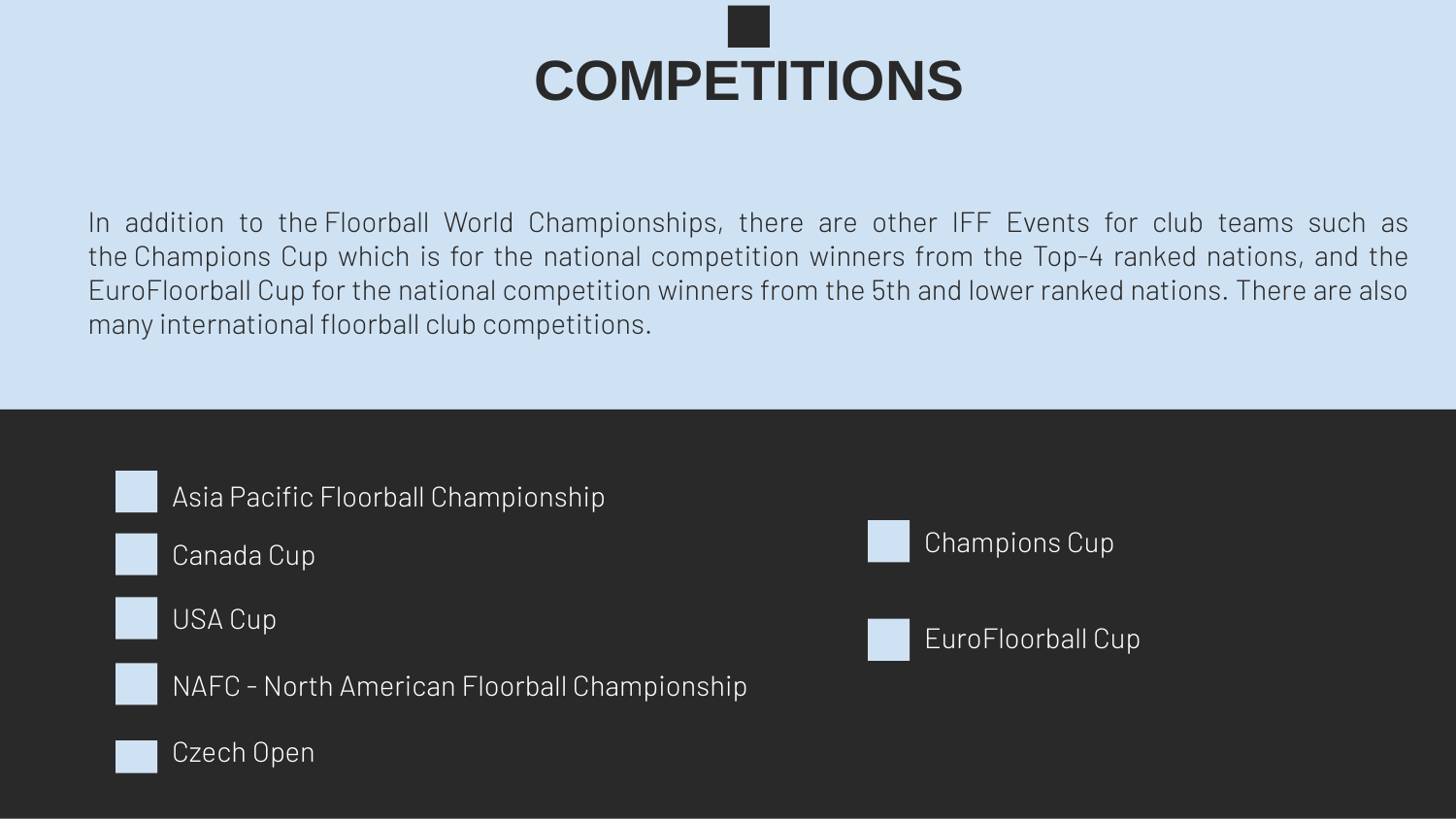

COMPETITIONS
In addition to the Floorball World Championships, there are other IFF Events for club teams such as the Champions Cup which is for the national competition winners from the Top-4 ranked nations, and the EuroFloorball Cup for the national competition winners from the 5th and lower ranked nations. There are also many international floorball club competitions.

Asia Pacific Floorball Championship
Champions Cup

Canada Cup

USA Cup

EuroFloorball Cup

NAFC - North American Floorball Championship

Czech Open